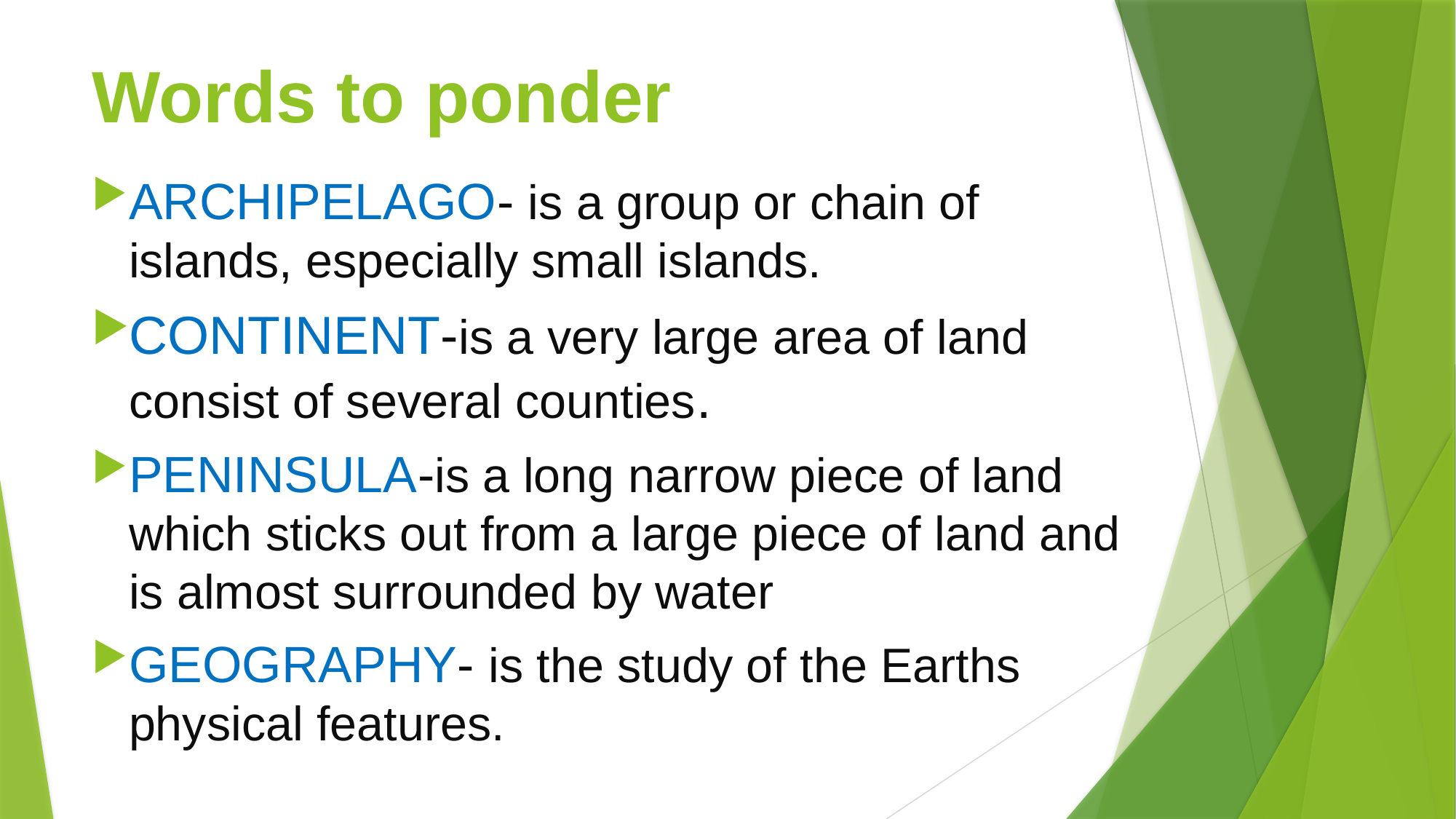

# Words to ponder
ARCHIPELAGO- is a group or chain of islands, especially small islands.
CONTINENT-is a very large area of land consist of several counties.
PENINSULA-is a long narrow piece of land which sticks out from a large piece of land and is almost surrounded by water
GEOGRAPHY- is the study of the Earths physical features.